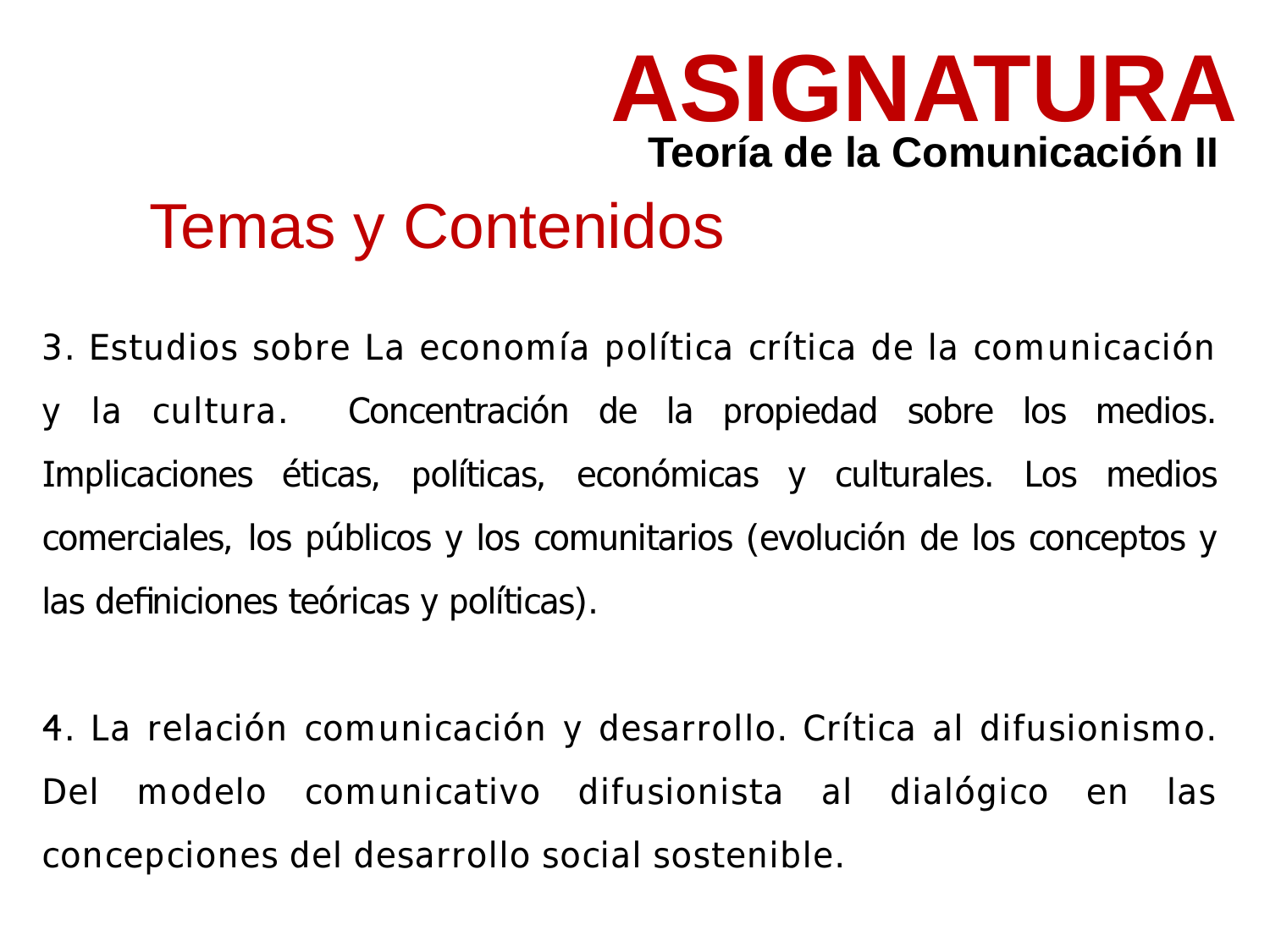

Asignatura
Teoría de la Comunicación II
Temas y Contenidos
3. Estudios sobre La economía política crítica de la comunicación y la cultura.  Concentración de la propiedad sobre los medios. Implicaciones éticas, políticas, económicas y culturales. Los medios comerciales, los públicos y los comunitarios (evolución de los conceptos y las definiciones teóricas y políticas).

4. La relación comunicación y desarrollo. Crítica al difusionismo. Del modelo comunicativo difusionista al dialógico en las concepciones del desarrollo social sostenible.